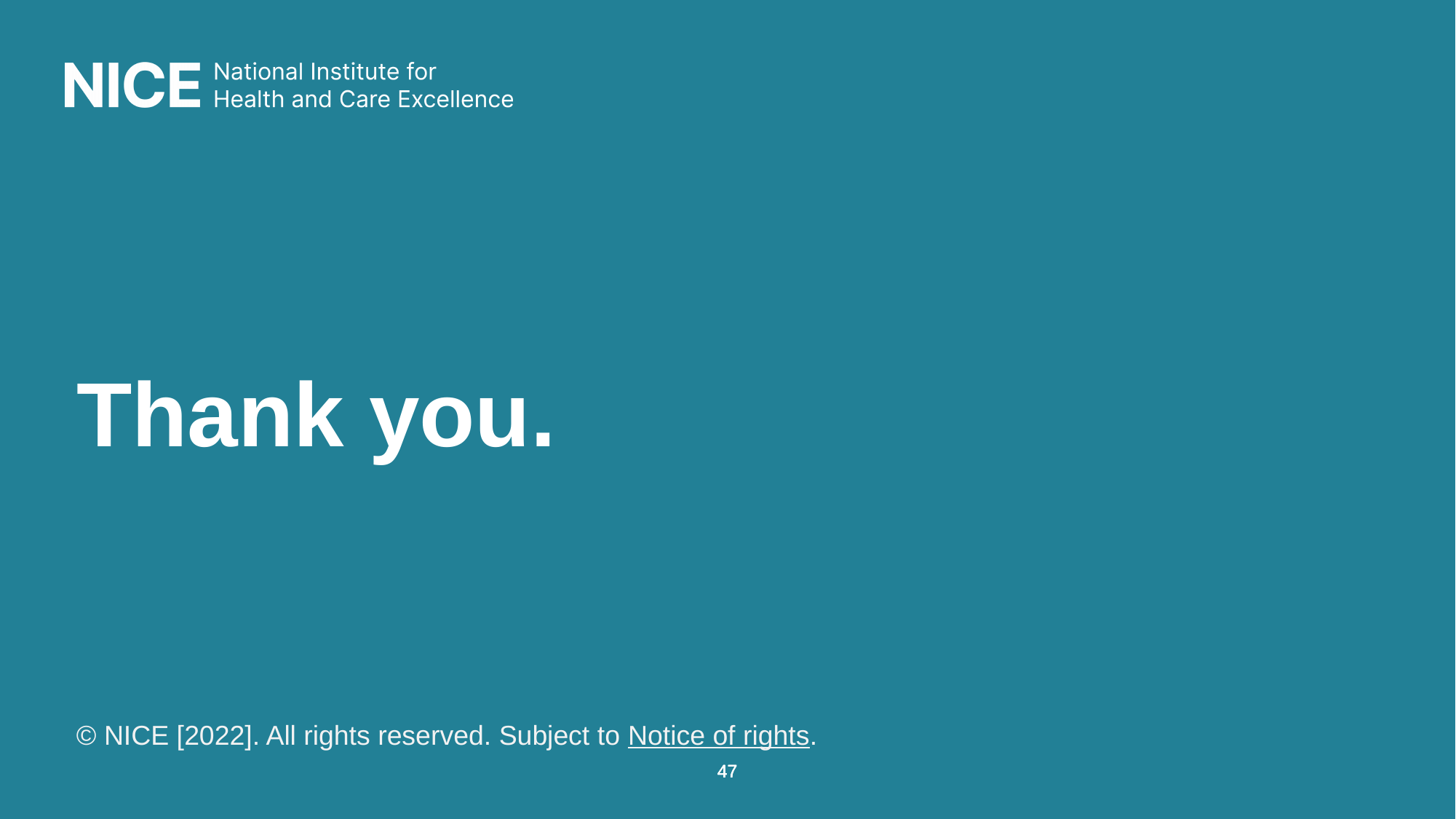

# Thank you.
© NICE [2022]. All rights reserved. Subject to Notice of rights.